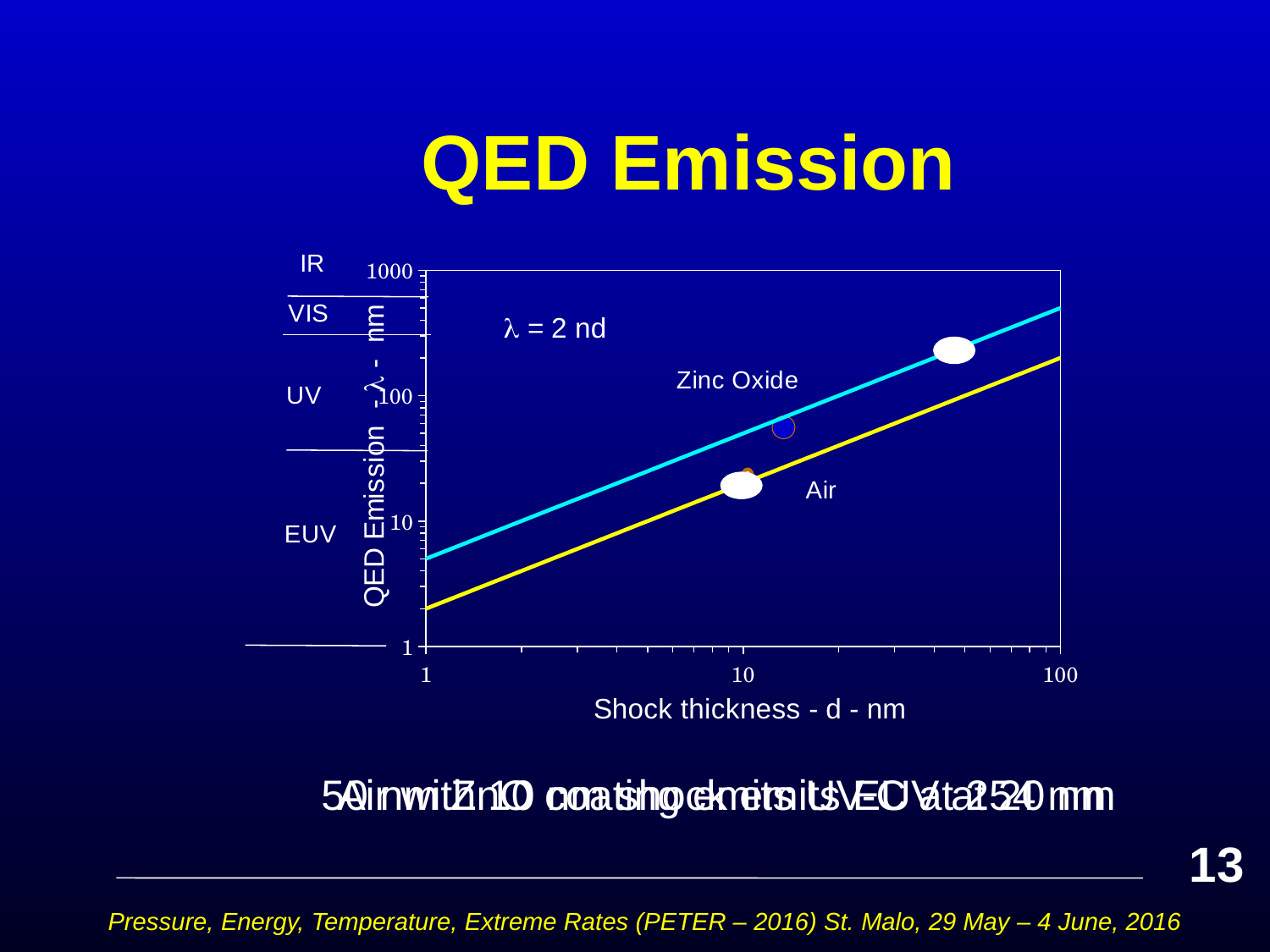

# QED Emission

### Chart

| Category |  |  |
|---|---|---|

50 nm ZnO coating emits UV-C at 254 nm
Air with 10 nm shock emits EUV at 20 nm
13
Pressure, Energy, Temperature, Extreme Rates (PETER – 2016) St. Malo, 29 May – 4 June, 2016